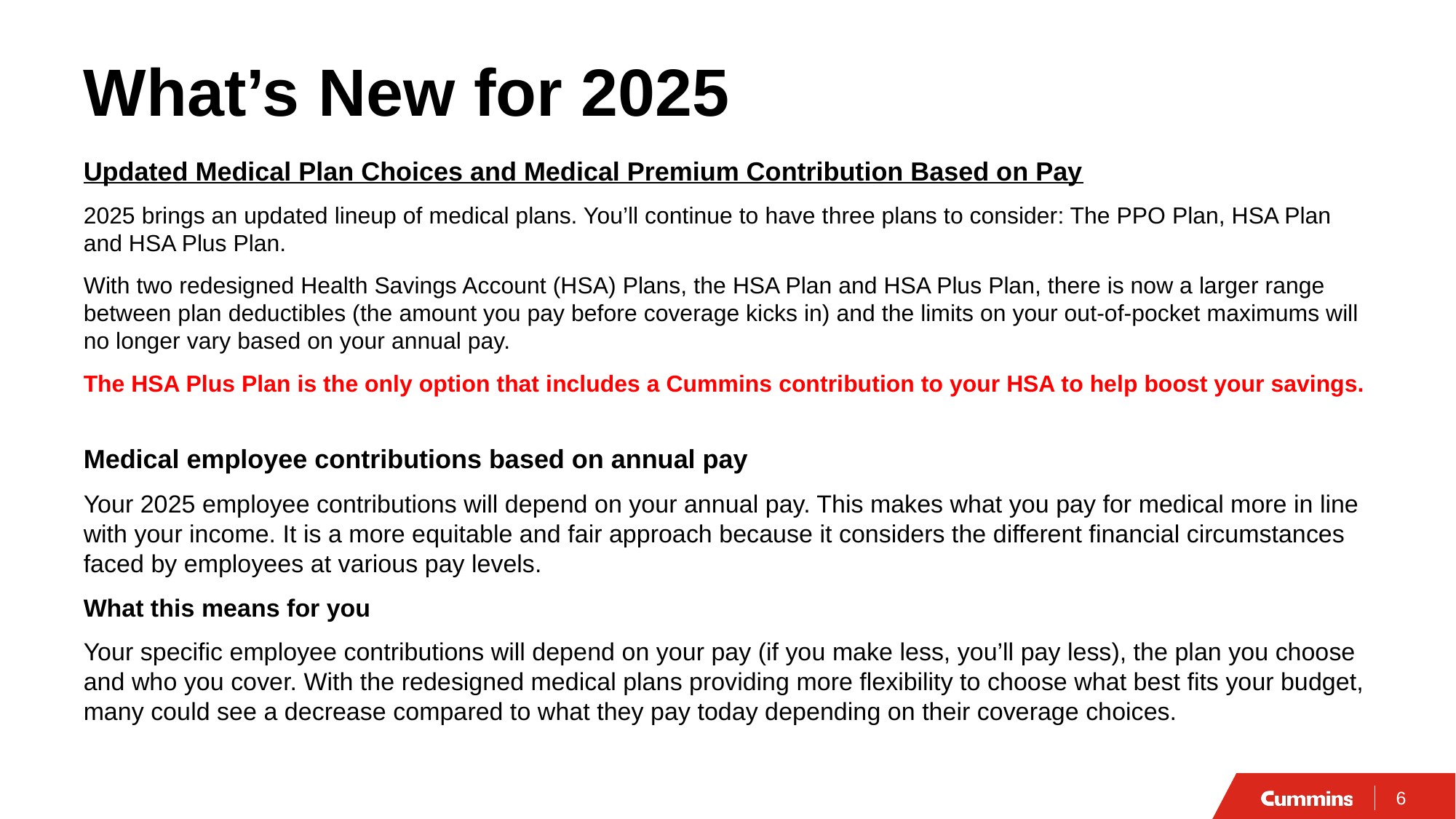

# What’s New for 2025
Updated Medical Plan Choices and Medical Premium Contribution Based on Pay
2025 brings an updated lineup of medical plans. You’ll continue to have three plans to consider: The PPO Plan, HSA Plan and HSA Plus Plan.
With two redesigned Health Savings Account (HSA) Plans, the HSA Plan and HSA Plus Plan, there is now a larger range between plan deductibles (the amount you pay before coverage kicks in) and the limits on your out-of-pocket maximums will no longer vary based on your annual pay.
The HSA Plus Plan is the only option that includes a Cummins contribution to your HSA to help boost your savings.
Medical employee contributions based on annual pay
Your 2025 employee contributions will depend on your annual pay. This makes what you pay for medical more in line with your income. It is a more equitable and fair approach because it considers the different financial circumstances faced by employees at various pay levels.
What this means for you
Your specific employee contributions will depend on your pay (if you make less, you’ll pay less), the plan you choose and who you cover. With the redesigned medical plans providing more flexibility to choose what best fits your budget, many could see a decrease compared to what they pay today depending on their coverage choices.